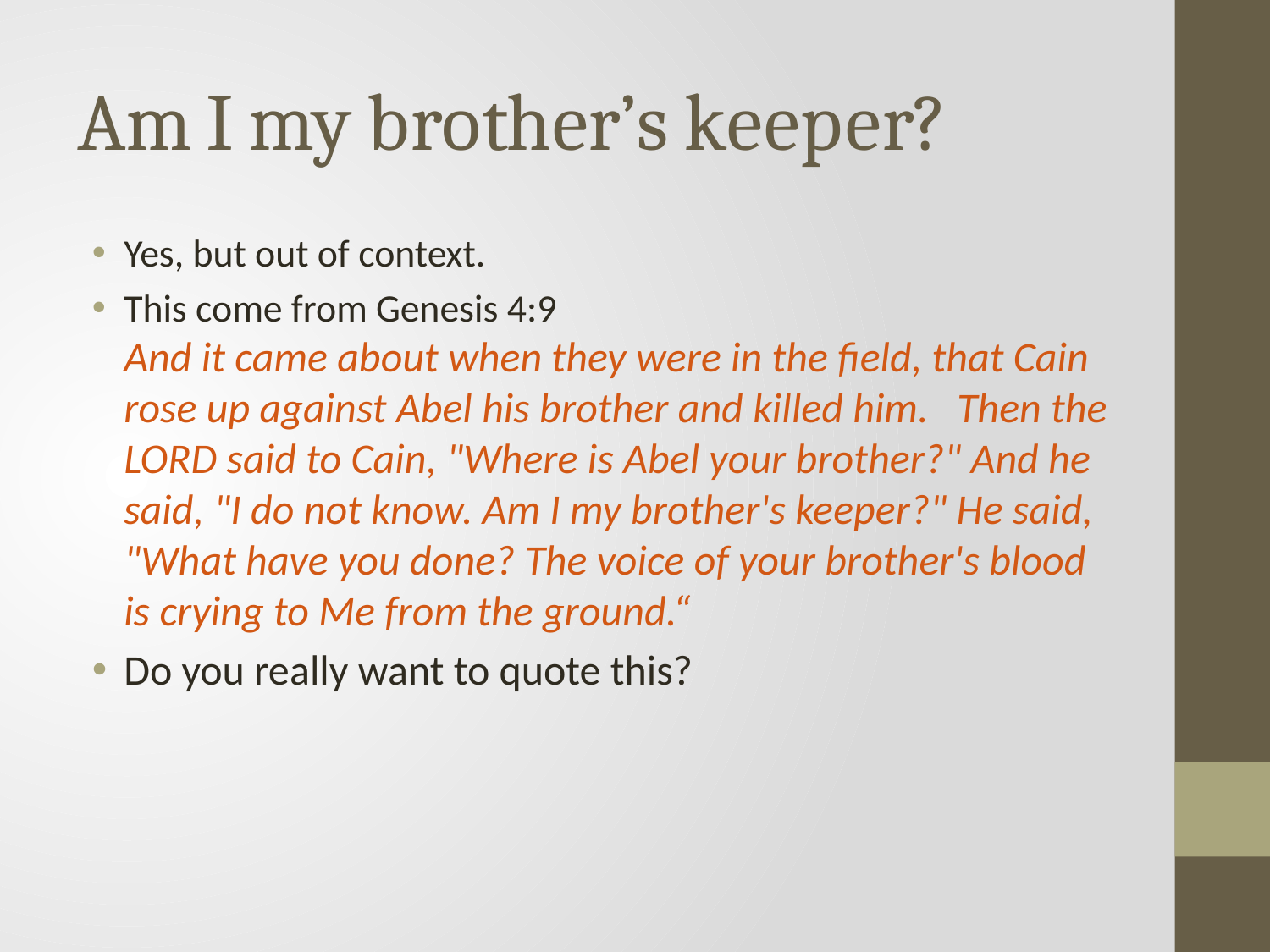

# Am I my brother’s keeper?
Yes, but out of context.
This come from Genesis 4:9
And it came about when they were in the field, that Cain rose up against Abel his brother and killed him.   Then the LORD said to Cain, "Where is Abel your brother?" And he said, "I do not know. Am I my brother's keeper?" He said, "What have you done? The voice of your brother's blood is crying to Me from the ground.“
Do you really want to quote this?